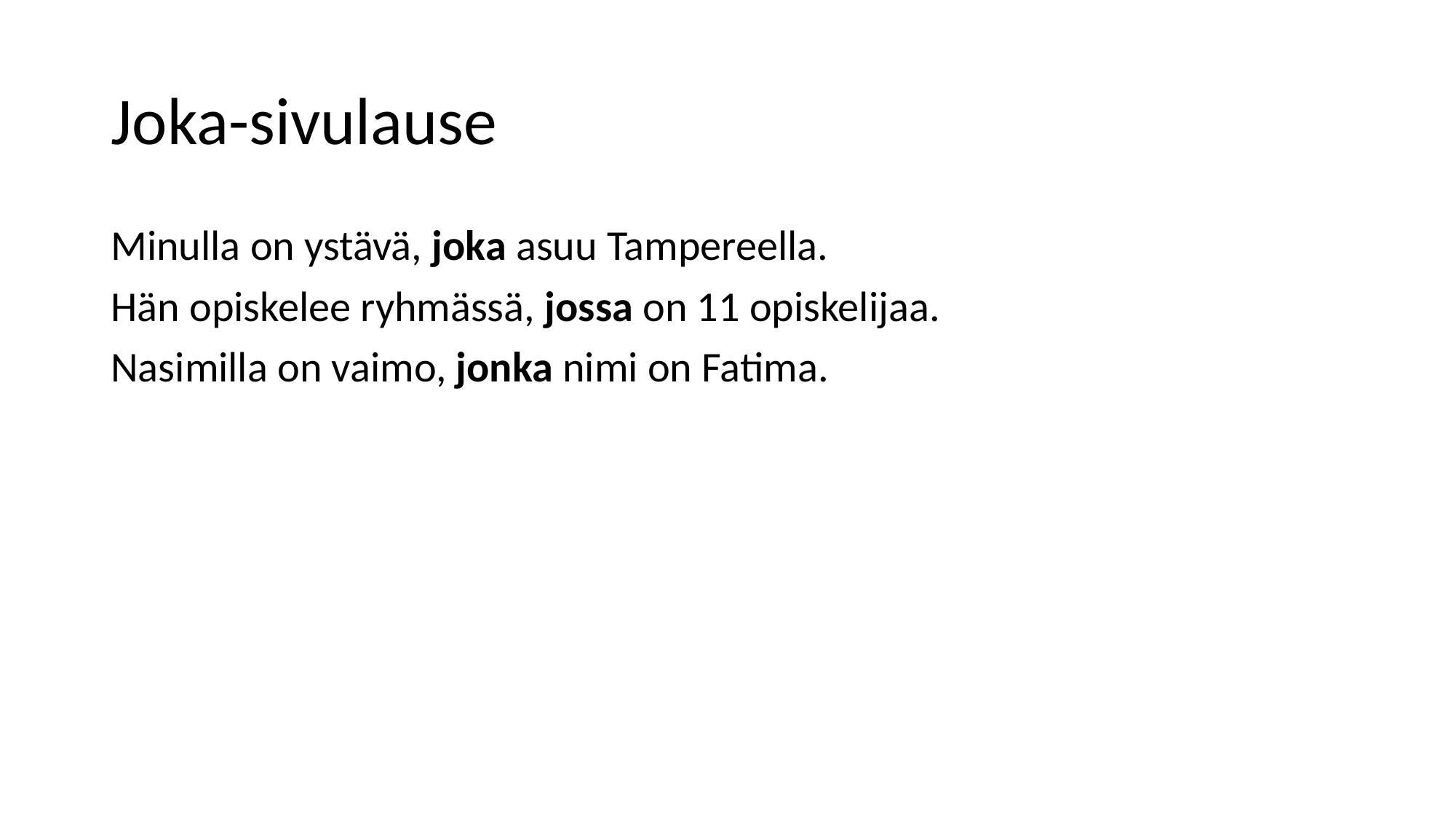

# Joka-sivulause
Minulla on ystävä, joka asuu Tampereella.
Hän opiskelee ryhmässä, jossa on 11 opiskelijaa.
Nasimilla on vaimo, jonka nimi on Fatima.